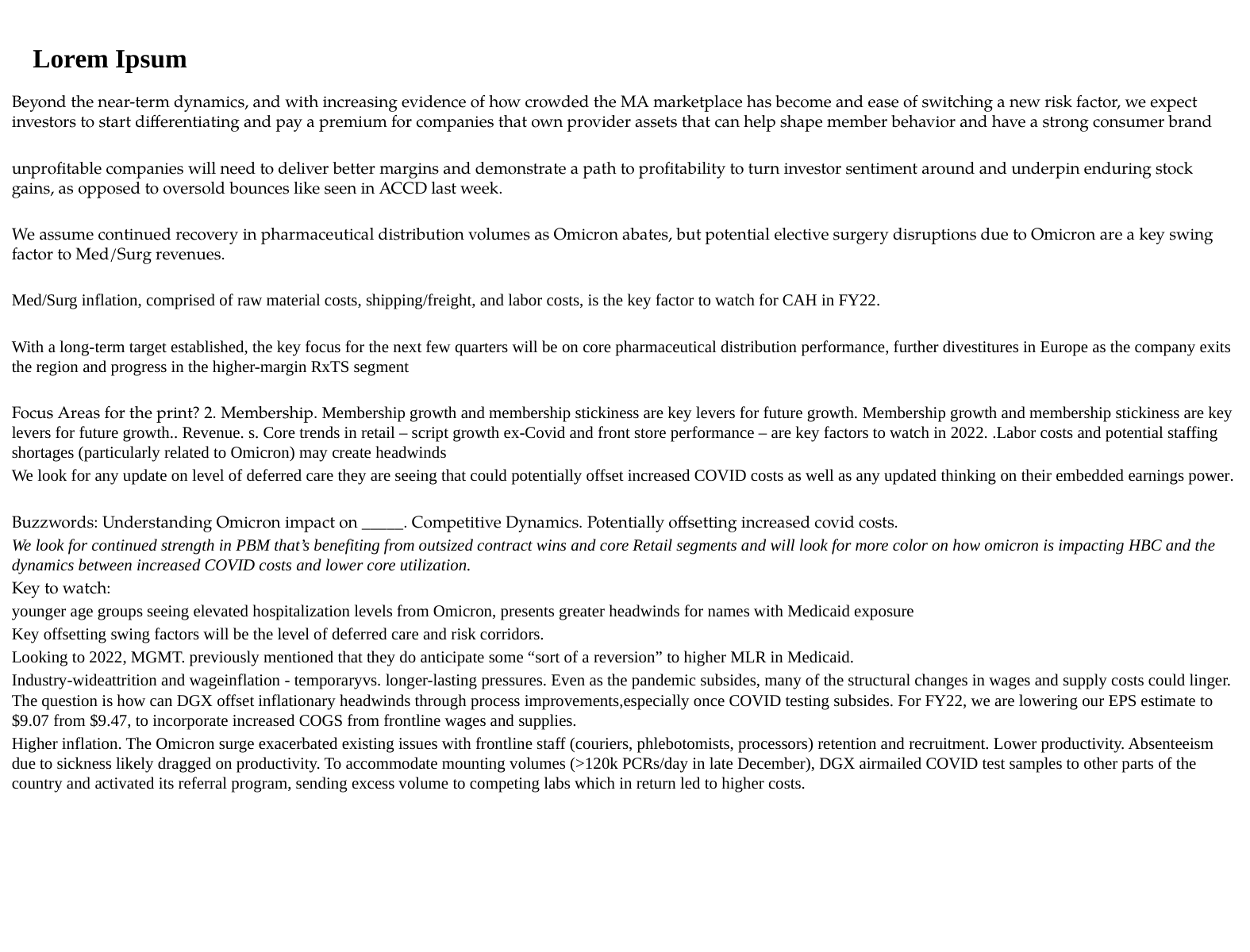

Lorem Ipsum
Beyond the near-term dynamics, and with increasing evidence of how crowded the MA marketplace has become and ease of switching a new risk factor, we expect investors to start differentiating and pay a premium for companies that own provider assets that can help shape member behavior and have a strong consumer brand

unprofitable companies will need to deliver better margins and demonstrate a path to profitability to turn investor sentiment around and underpin enduring stock gains, as opposed to oversold bounces like seen in ACCD last week.

We assume continued recovery in pharmaceutical distribution volumes as Omicron abates, but potential elective surgery disruptions due to Omicron are a key swing factor to Med/Surg revenues.

Med/Surg inflation, comprised of raw material costs, shipping/freight, and labor costs, is the key factor to watch for CAH in FY22.

With a long-term target established, the key focus for the next few quarters will be on core pharmaceutical distribution performance, further divestitures in Europe as the company exits the region and progress in the higher-margin RxTS segment

Focus Areas for the print? 2. Membership. Membership growth and membership stickiness are key levers for future growth. Membership growth and membership stickiness are key levers for future growth.. Revenue. s. Core trends in retail – script growth ex-Covid and front store performance – are key factors to watch in 2022. .Labor costs and potential staffing shortages (particularly related to Omicron) may create headwinds
We look for any update on level of deferred care they are seeing that could potentially offset increased COVID costs as well as any updated thinking on their embedded earnings power.

Buzzwords: Understanding Omicron impact on _____. Competitive Dynamics. Potentially offsetting increased covid costs.
We look for continued strength in PBM that’s benefiting from outsized contract wins and core Retail segments and will look for more color on how omicron is impacting HBC and the dynamics between increased COVID costs and lower core utilization.
Key to watch:
younger age groups seeing elevated hospitalization levels from Omicron, presents greater headwinds for names with Medicaid exposure
Key offsetting swing factors will be the level of deferred care and risk corridors.
Looking to 2022, MGMT. previously mentioned that they do anticipate some “sort of a reversion” to higher MLR in Medicaid.
Industry-wideattrition and wageinflation - temporaryvs. longer-lasting pressures. Even as the pandemic subsides, many of the structural changes in wages and supply costs could linger. The question is how can DGX offset inflationary headwinds through process improvements,especially once COVID testing subsides. For FY22, we are lowering our EPS estimate to $9.07 from $9.47, to incorporate increased COGS from frontline wages and supplies.
Higher inflation. The Omicron surge exacerbated existing issues with frontline staff (couriers, phlebotomists, processors) retention and recruitment. Lower productivity. Absenteeism due to sickness likely dragged on productivity. To accommodate mounting volumes (>120k PCRs/day in late December), DGX airmailed COVID test samples to other parts of the country and activated its referral program, sending excess volume to competing labs which in return led to higher costs.